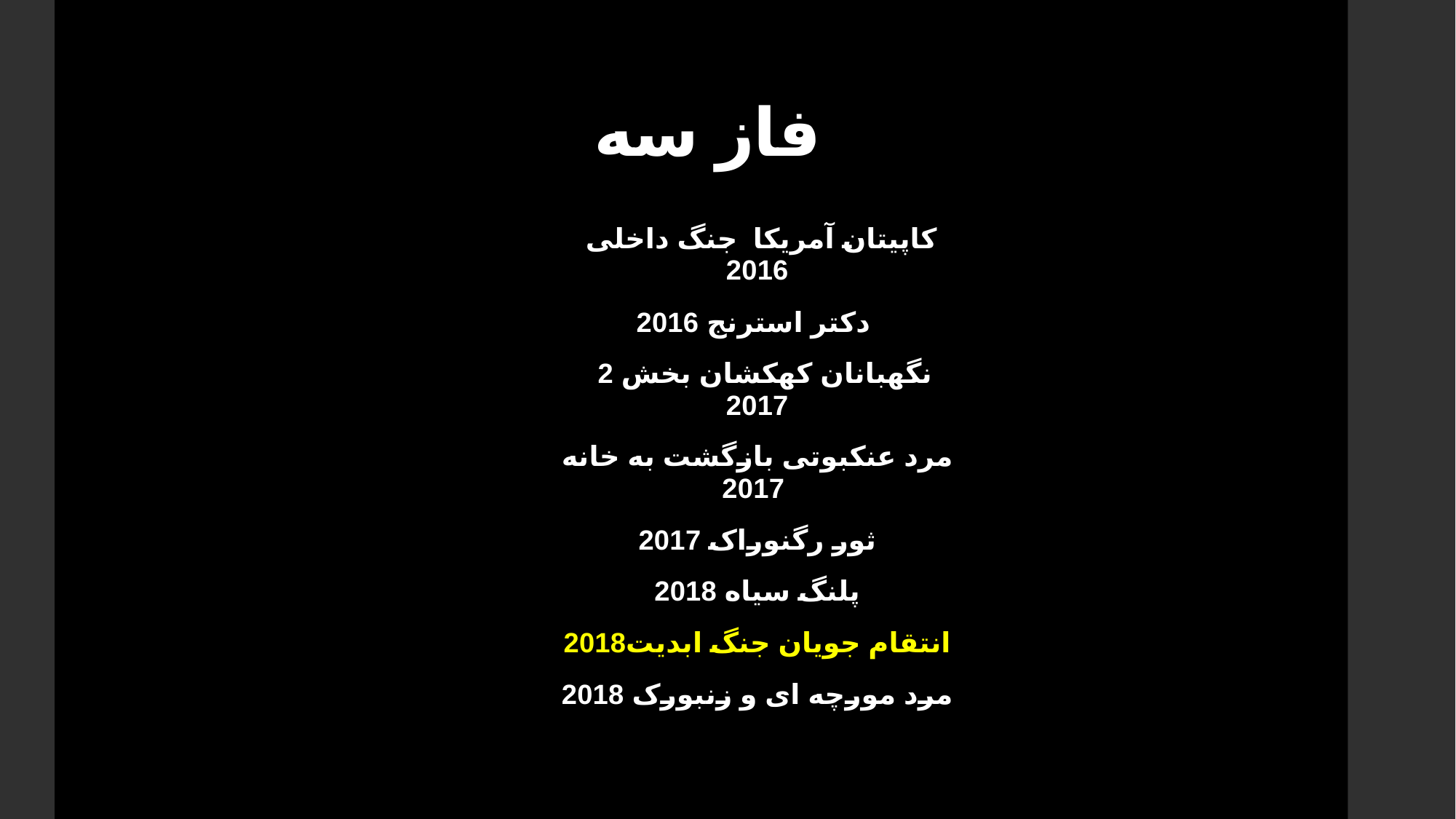

# فاز سه
کاپیتان آمریکا  جنگ داخلی  2016
دکتر استرنج 2016
نگهبانان کهکشان بخش 2   2017
مرد عنکبوتی بازگشت به خانه 2017
ثور رگنوراک 2017
پلنگ سیاه 2018
انتقام جویان جنگ ابدیت2018
مرد مورچه ای و زنبورک 2018